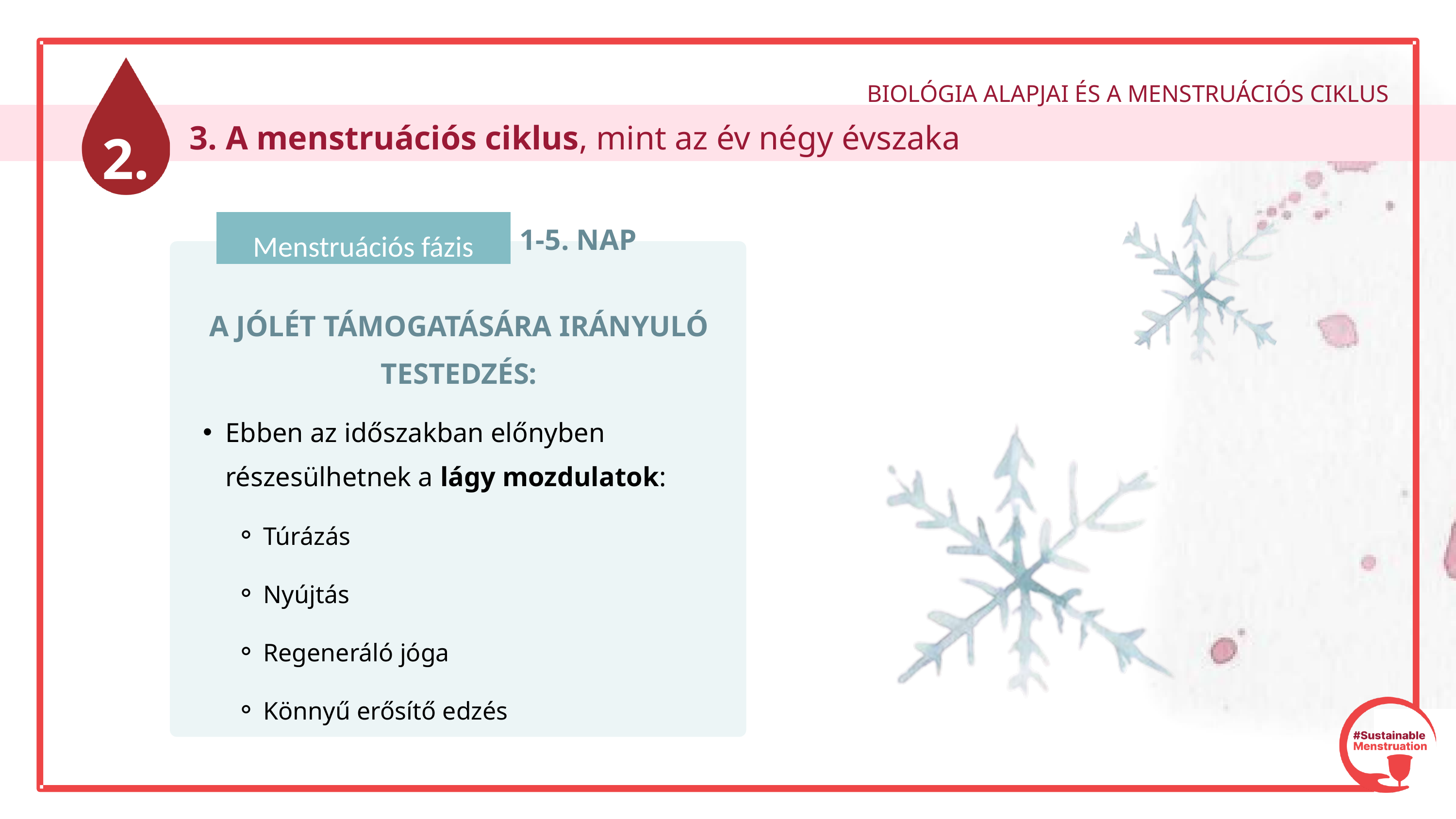

BIOLÓGIA ALAPJAI ÉS A MENSTRUÁCIÓS CIKLUS
2.

 			3. A menstruációs ciklus, mint az év négy évszaka

1-5. NAP

Menstruációs fázis

A JÓLÉT TÁMOGATÁSÁRA IRÁNYULÓ TESTEDZÉS:

Ebben az időszakban előnyben részesülhetnek a lágy mozdulatok:
Túrázás
Nyújtás
Regeneráló jóga
Könnyű erősítő edzés